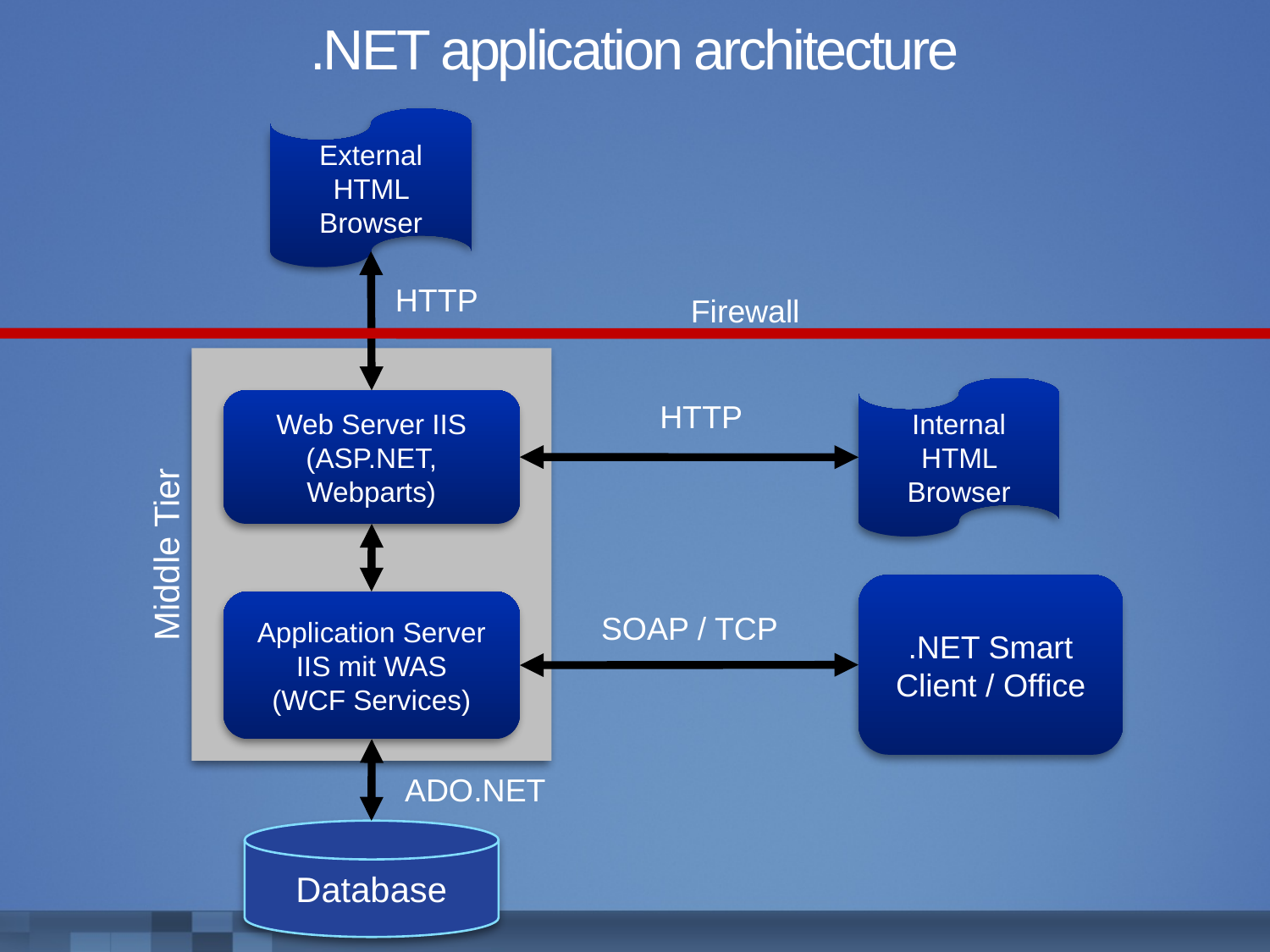

# .NET application architecture
External
HTML Browser
HTTP

Internal
HTML Browser
Web Server IIS
(ASP.NET, Webparts)
HTTP
.NET Smart Client / Office
Application Server IIS mit WAS
(WCF Services)
SOAP / TCP
Database
Middle Tier
Firewall
ADO.NET